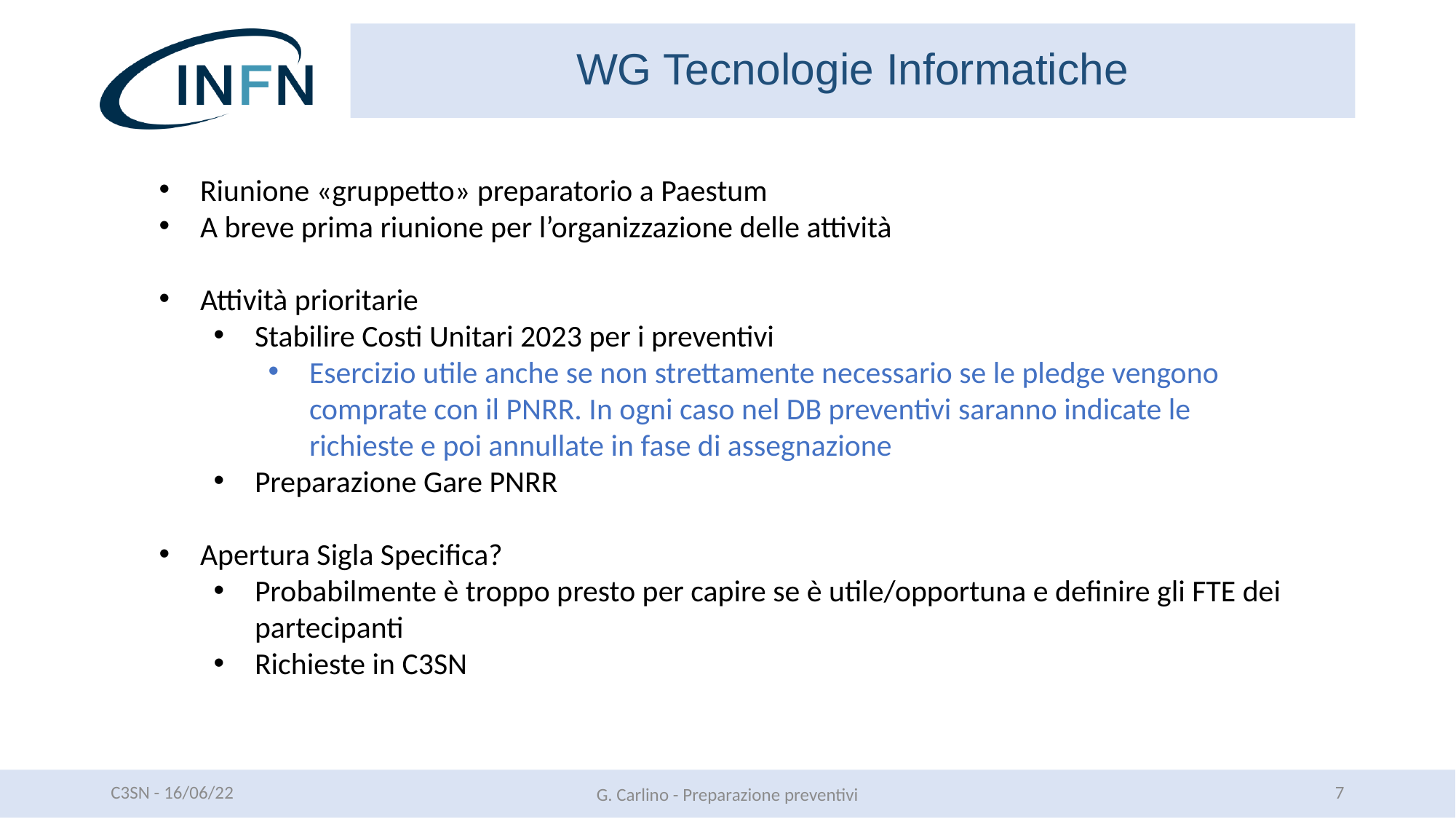

WG Tecnologie Informatiche

Riunione «gruppetto» preparatorio a Paestum
A breve prima riunione per l’organizzazione delle attività

Attività prioritarie
Stabilire Costi Unitari 2023 per i preventivi
Esercizio utile anche se non strettamente necessario se le pledge vengono comprate con il PNRR. In ogni caso nel DB preventivi saranno indicate le richieste e poi annullate in fase di assegnazione
Preparazione Gare PNRR

Apertura Sigla Specifica?
Probabilmente è troppo presto per capire se è utile/opportuna e definire gli FTE dei partecipanti
Richieste in C3SN
C3SN - 16/06/22
7
G. Carlino - Preparazione preventivi